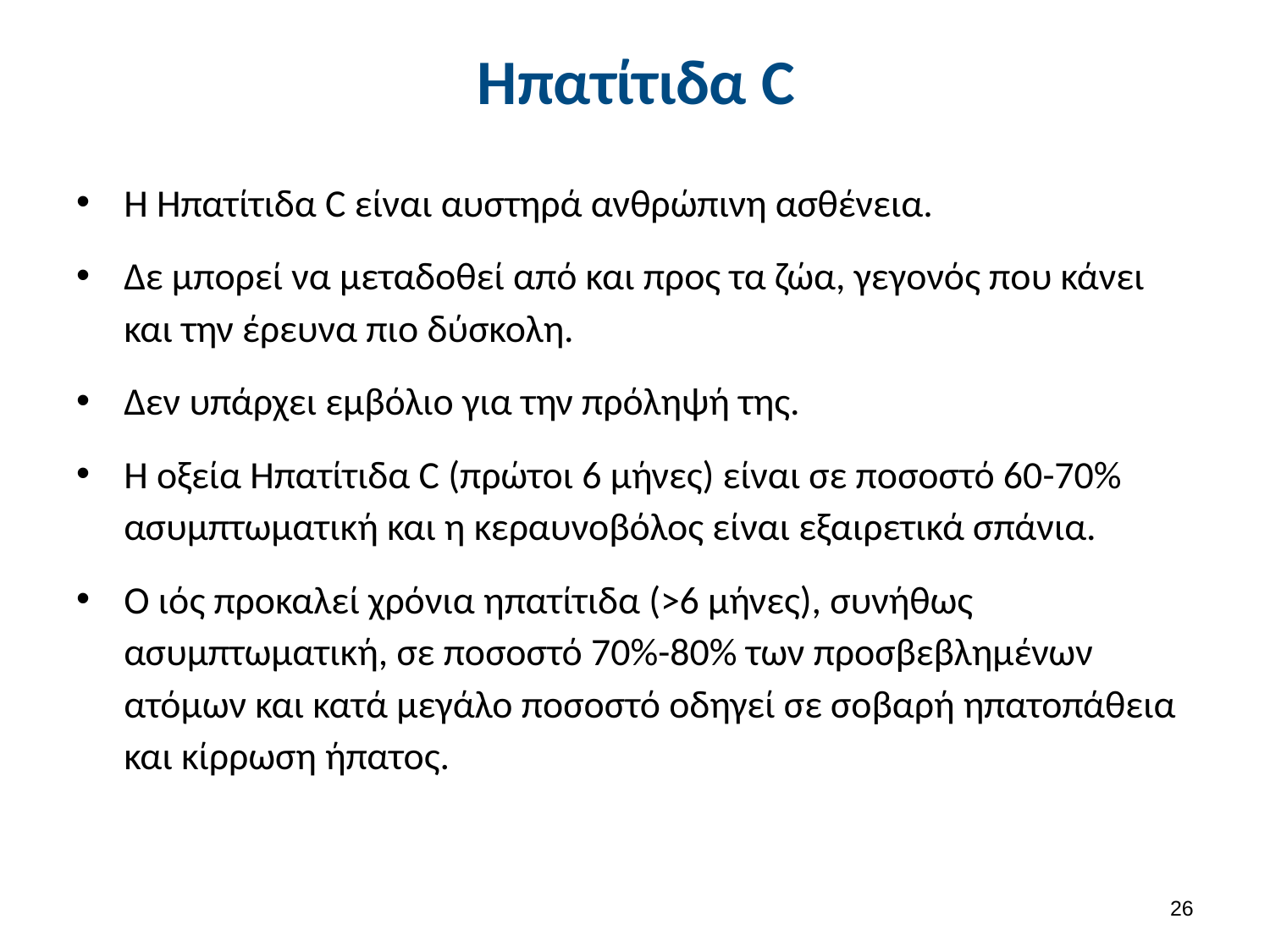

# Ηπατίτιδα C
Η Ηπατίτιδα C είναι αυστηρά ανθρώπινη ασθένεια.
Δε μπορεί να μεταδοθεί από και προς τα ζώα, γεγονός που κάνει και την έρευνα πιο δύσκολη.
Δεν υπάρχει εμβόλιο για την πρόληψή της.
Η οξεία Ηπατίτιδα C (πρώτοι 6 μήνες) είναι σε ποσοστό 60-70% ασυμπτωματική και η κεραυνοβόλος είναι εξαιρετικά σπάνια.
Ο ιός προκαλεί χρόνια ηπατίτιδα (>6 μήνες), συνήθως ασυμπτωματική, σε ποσοστό 70%-80% των προσβεβλημένων ατόμων και κατά μεγάλο ποσοστό οδηγεί σε σοβαρή ηπατοπάθεια και κίρρωση ήπατος.

26